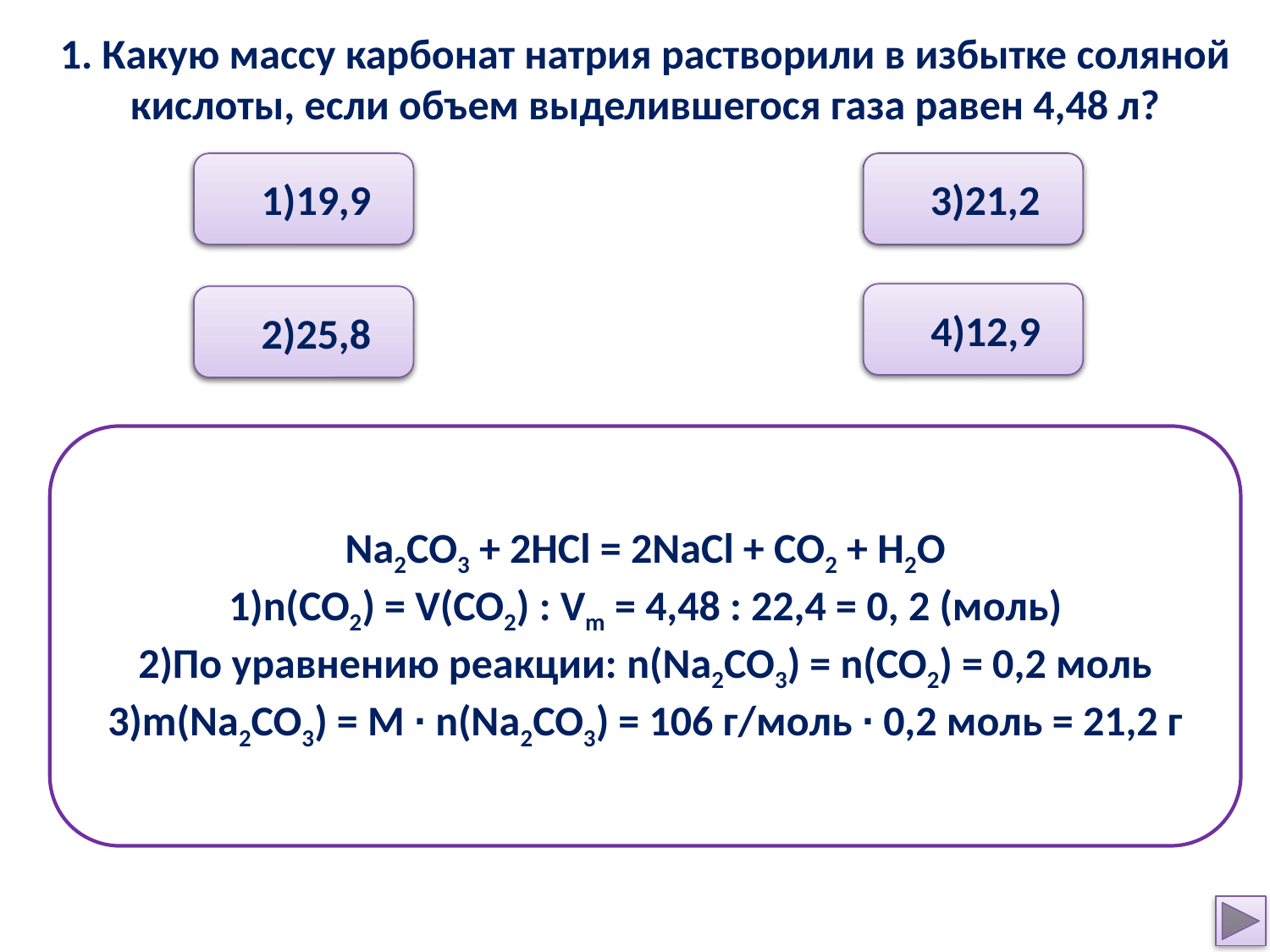

1. Какую массу карбонат натрия растворили в избытке соляной кислоты, если объем выделившегося газа равен 4,48 л?
Неверно
1)19,9
Верно
3)21,2
Неверно
4)12,9
Неверно
2)25,8
Na2CO3 + 2HCl = 2NaCl + CO2 + H2O
1)n(CO2) = V(CO2) : Vm = 4,48 : 22,4 = 0, 2 (моль)
2)По уравнению реакции: n(Na2CO3) = n(CO2) = 0,2 моль
3)m(Na2CO3) = M ∙ n(Na2CO3) = 106 г/моль ∙ 0,2 моль = 21,2 г